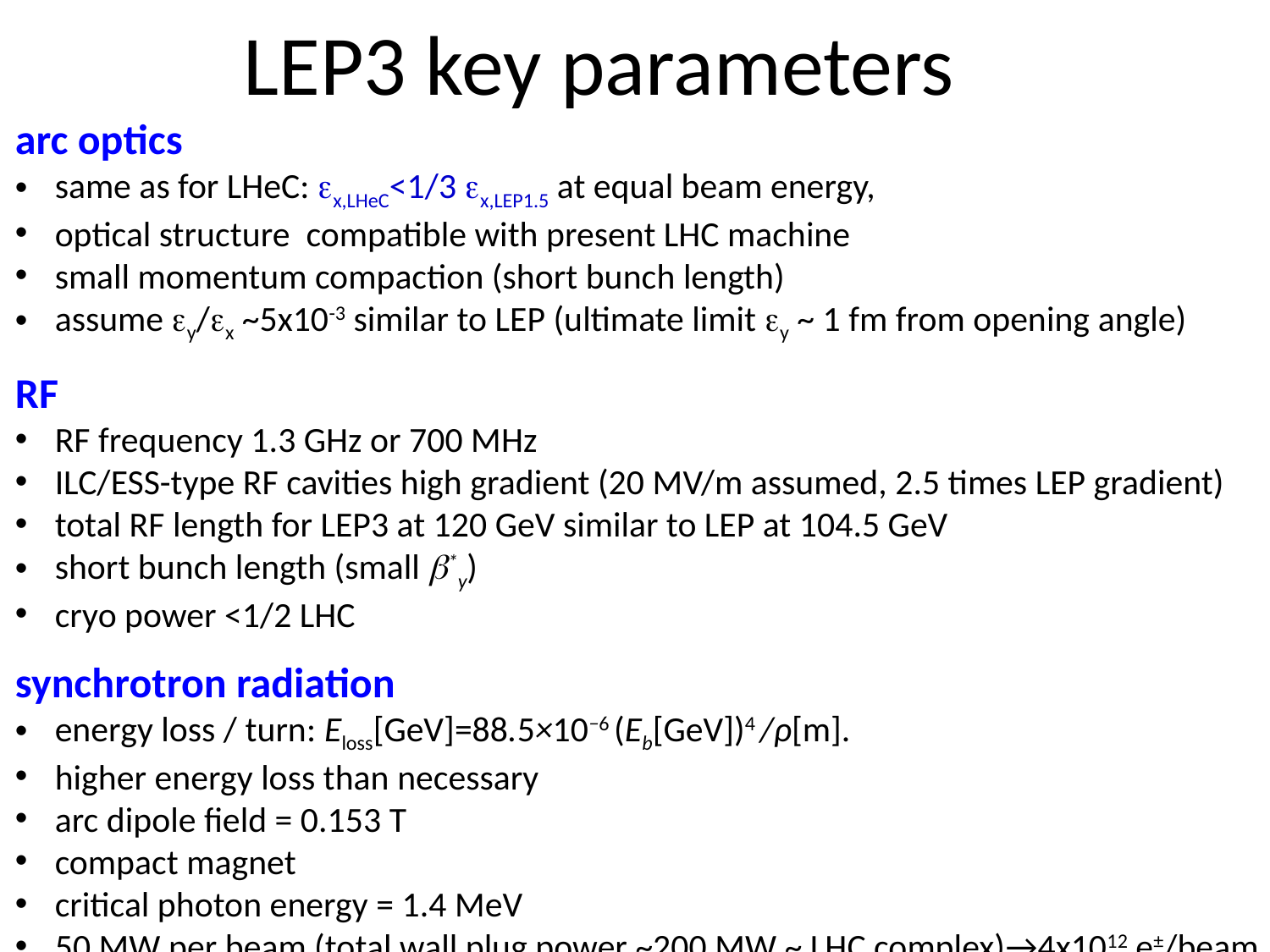

LEP3 key parameters
arc optics
same as for LHeC: εx,LHeC<1/3 εx,LEP1.5 at equal beam energy,
optical structure  compatible with present LHC machine
small momentum compaction (short bunch length)
assume εy/εx ~5x10-3 similar to LEP (ultimate limit εy ~ 1 fm from opening angle)

RF
RF frequency 1.3 GHz or 700 MHz
ILC/ESS-type RF cavities high gradient (20 MV/m assumed, 2.5 times LEP gradient)
total RF length for LEP3 at 120 GeV similar to LEP at 104.5 GeV
short bunch length (small β*y)
cryo power <1/2 LHC

synchrotron radiation
energy loss / turn: Eloss[GeV]=88.5×10−6 (Eb[GeV])4 /ρ[m].
higher energy loss than necessary
arc dipole field = 0.153 T
compact magnet
critical photon energy = 1.4 MeV
50 MW per beam (total wall plug power ~200 MW ~ LHC complex)→4x1012 e±/beam